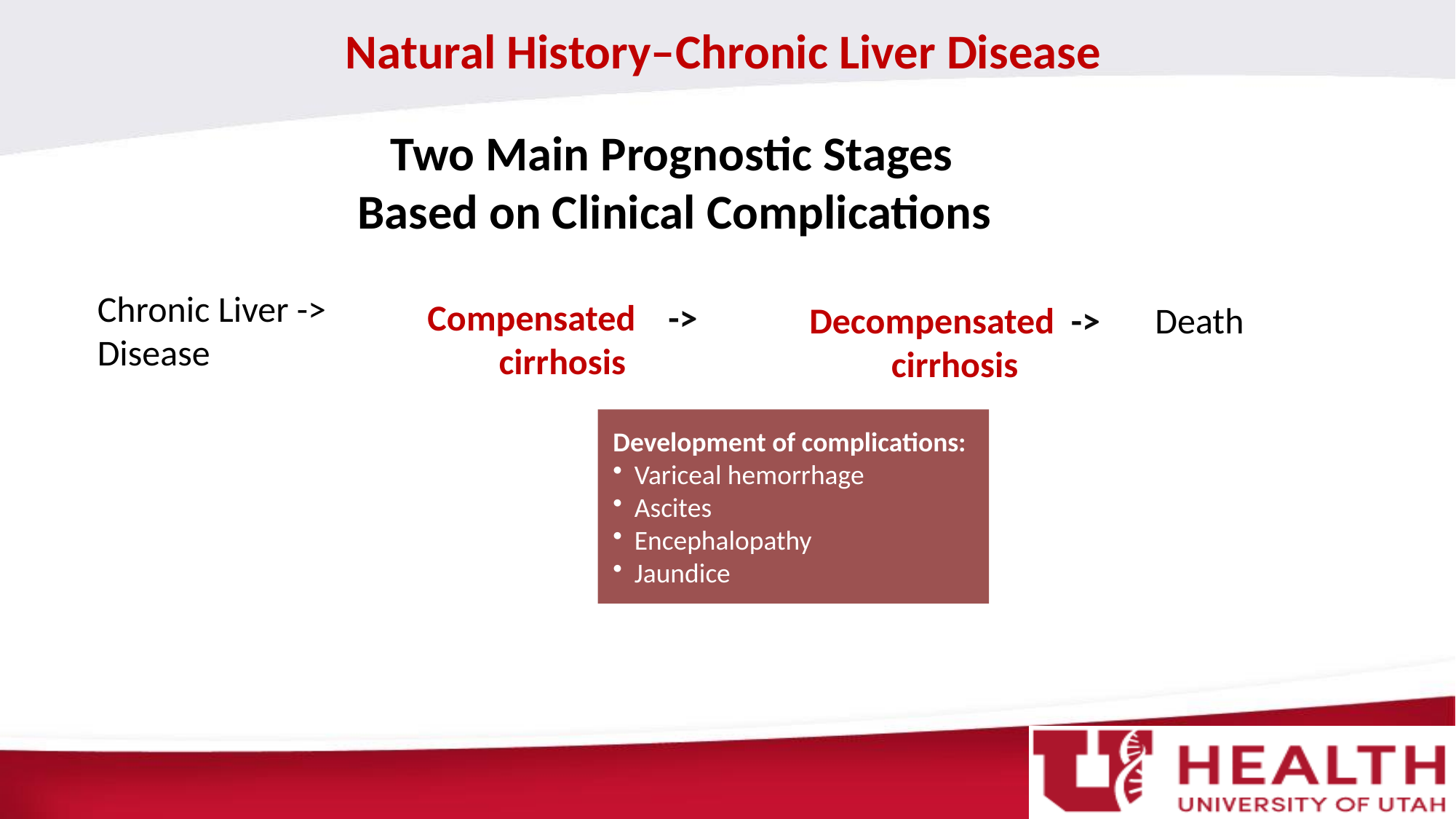

Natural History–Chronic Liver Disease
   Two Main Prognostic Stages
Based on Clinical Complications

Chronic Liver ->         Disease
Compensated    ->
cirrhosis
Decompensated  ->
cirrhosis
Death
Development of complications:
Variceal hemorrhage
Ascites
Encephalopathy
Jaundice